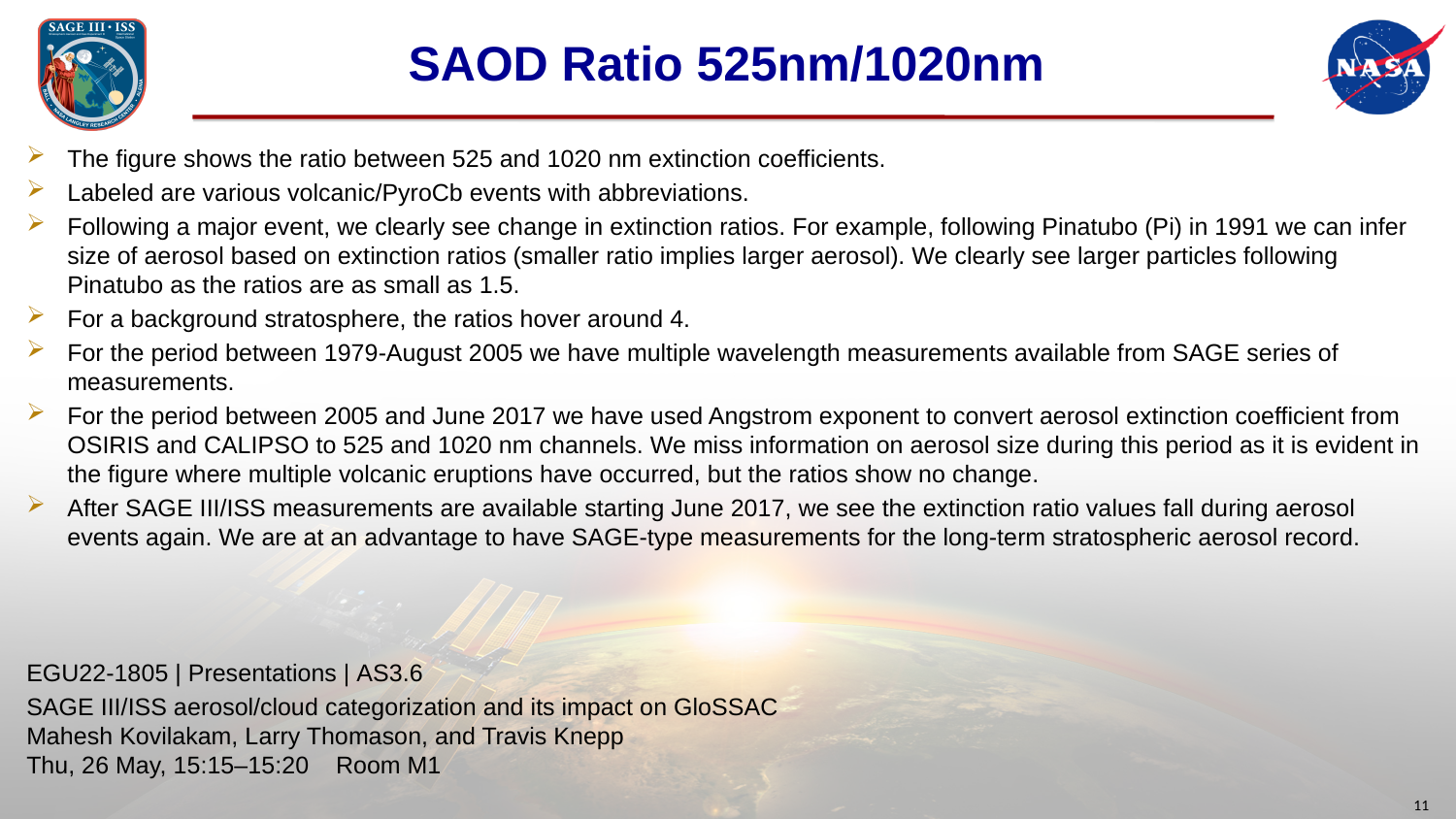

# SAOD Ratio 525nm/1020nm
The figure shows the ratio between 525 and 1020 nm extinction coefficients.
Labeled are various volcanic/PyroCb events with abbreviations.
Following a major event, we clearly see change in extinction ratios. For example, following Pinatubo (Pi) in 1991 we can infer size of aerosol based on extinction ratios (smaller ratio implies larger aerosol). We clearly see larger particles following Pinatubo as the ratios are as small as 1.5.
For a background stratosphere, the ratios hover around 4.
For the period between 1979-August 2005 we have multiple wavelength measurements available from SAGE series of measurements.
For the period between 2005 and June 2017 we have used Angstrom exponent to convert aerosol extinction coefficient from OSIRIS and CALIPSO to 525 and 1020 nm channels. We miss information on aerosol size during this period as it is evident in the figure where multiple volcanic eruptions have occurred, but the ratios show no change.
After SAGE III/ISS measurements are available starting June 2017, we see the extinction ratio values fall during aerosol events again. We are at an advantage to have SAGE-type measurements for the long-term stratospheric aerosol record.

EGU22-1805 | Presentations | AS3.6
SAGE III/ISS aerosol/cloud categorization and its impact on GloSSAC 
Mahesh Kovilakam, Larry Thomason, and Travis Knepp
Thu, 26 May, 15:15–15:20    Room M1